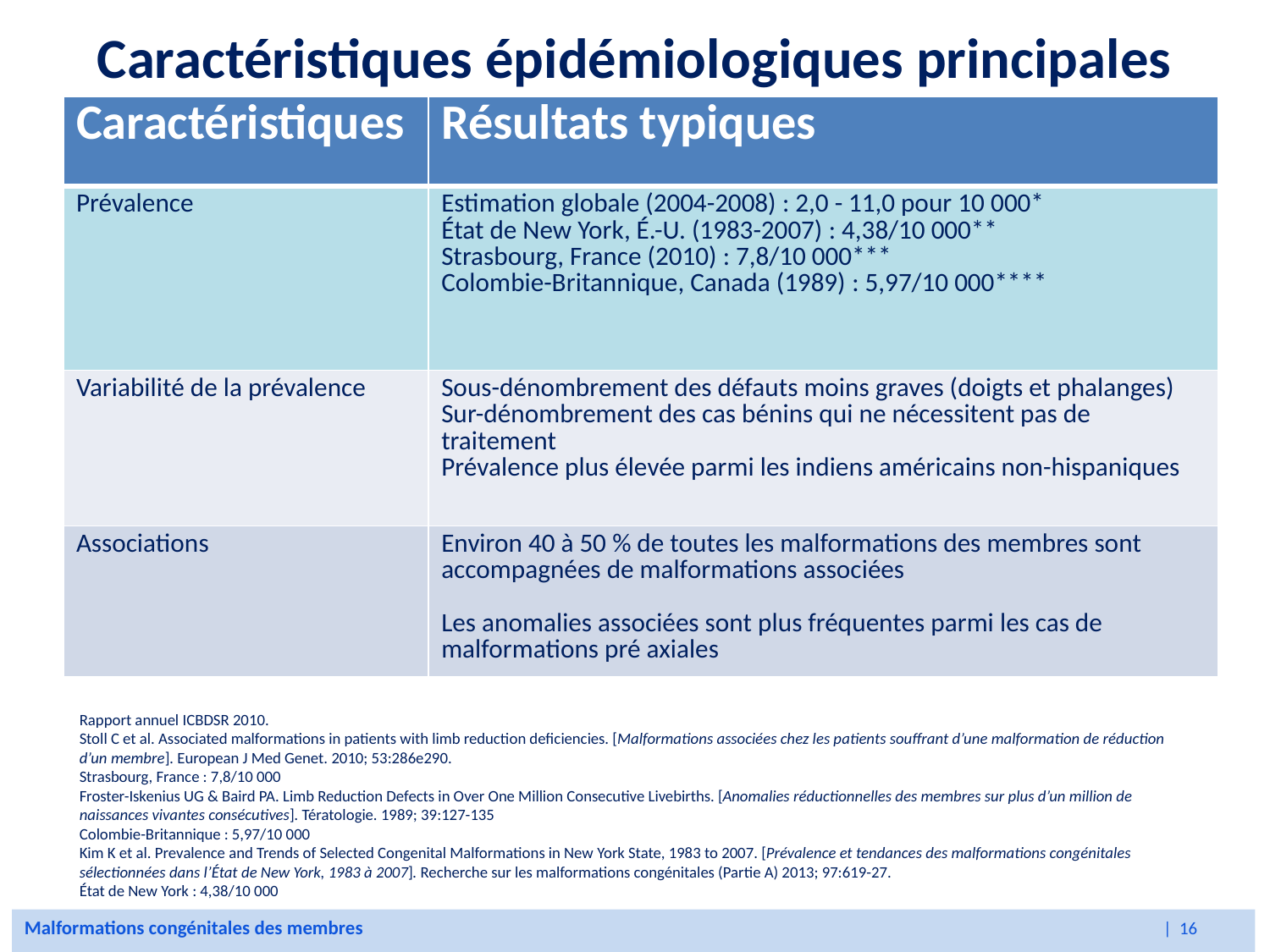

# Caractéristiques épidémiologiques principales
| Caractéristiques | Résultats typiques |
| --- | --- |
| Prévalence | Estimation globale (2004-2008) : 2,0 - 11,0 pour 10 000\* État de New York, É.-U. (1983-2007) : 4,38/10 000\*\* Strasbourg, France (2010) : 7,8/10 000\*\*\* Colombie-Britannique, Canada (1989) : 5,97/10 000\*\*\*\* |
| Variabilité de la prévalence | Sous-dénombrement des défauts moins graves (doigts et phalanges) Sur-dénombrement des cas bénins qui ne nécessitent pas de traitement Prévalence plus élevée parmi les indiens américains non-hispaniques |
| Associations | Environ 40 à 50 % de toutes les malformations des membres sont accompagnées de malformations associées Les anomalies associées sont plus fréquentes parmi les cas de malformations pré axiales |

Rapport annuel ICBDSR 2010.
Stoll C et al. Associated malformations in patients with limb reduction deficiencies. [Malformations associées chez les patients souffrant d’une malformation de réduction d’un membre]. European J Med Genet. 2010; 53:286e290.
Strasbourg, France : 7,8/10 000
Froster-Iskenius UG & Baird PA. Limb Reduction Defects in Over One Million Consecutive Livebirths. [Anomalies réductionnelles des membres sur plus d’un million de naissances vivantes consécutives]. Tératologie. 1989; 39:127-135
Colombie-Britannique : 5,97/10 000
Kim K et al. Prevalence and Trends of Selected Congenital Malformations in New York State, 1983 to 2007. [Prévalence et tendances des malformations congénitales sélectionnées dans l’État de New York, 1983 à 2007]. Recherche sur les malformations congénitales (Partie A) 2013; 97:619-27.
État de New York : 4,38/10 000

Malformations congénitales des membres                                                                                                                                                                                    |  16